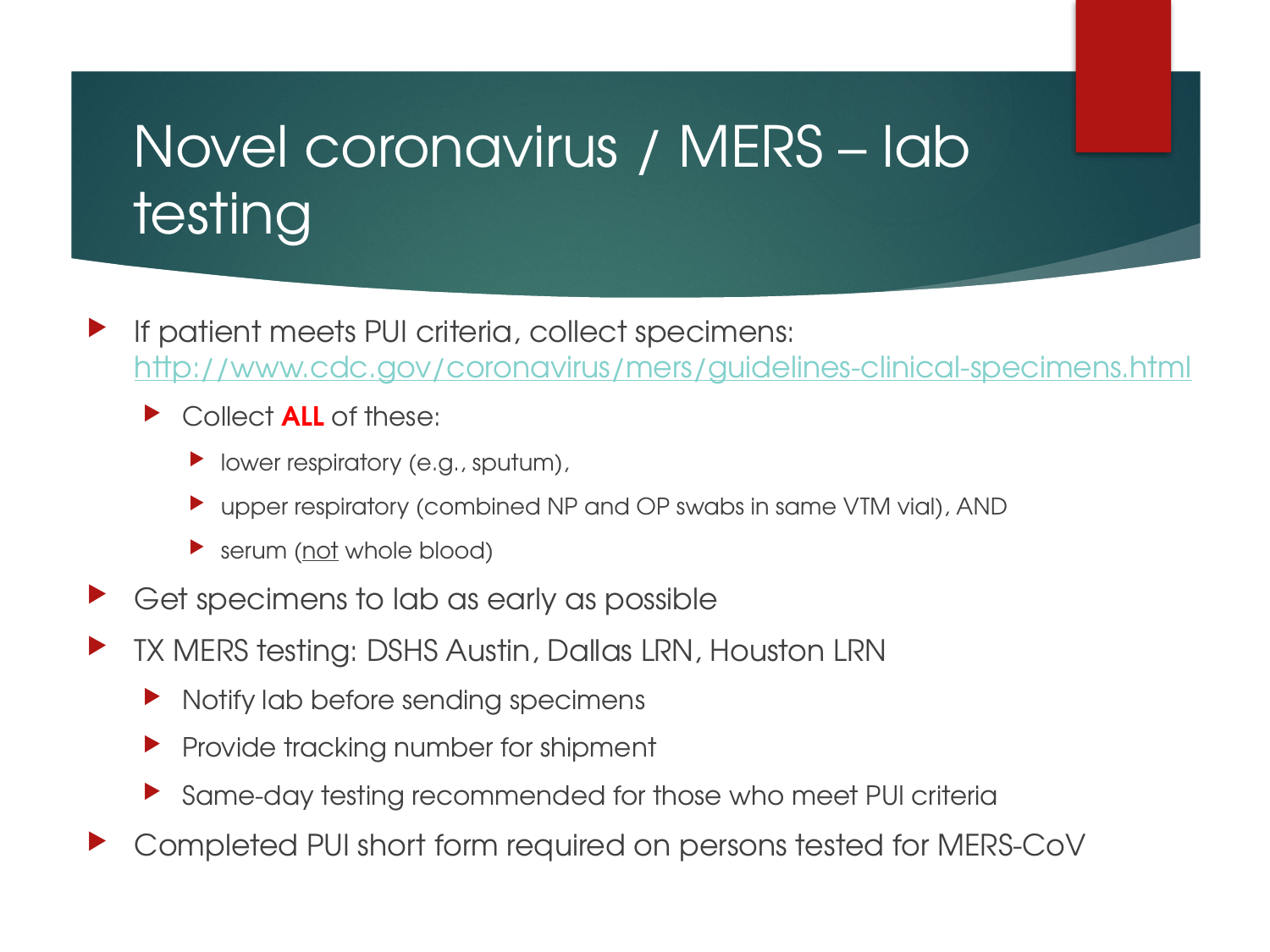

# Novel coronavirus / MERS – lab testing
If patient meets PUI criteria, collect specimens: http://www.cdc.gov/coronavirus/mers/guidelines-clinical-specimens.html
Collect ALL of these:
lower respiratory (e.g., sputum),
upper respiratory (combined NP and OP swabs in same VTM vial), AND
serum (not whole blood)
Get specimens to lab as early as possible
TX MERS testing: DSHS Austin, Dallas LRN, Houston LRN
Notify lab before sending specimens
Provide tracking number for shipment
Same-day testing recommended for those who meet PUI criteria
Completed PUI short form required on persons tested for MERS-CoV